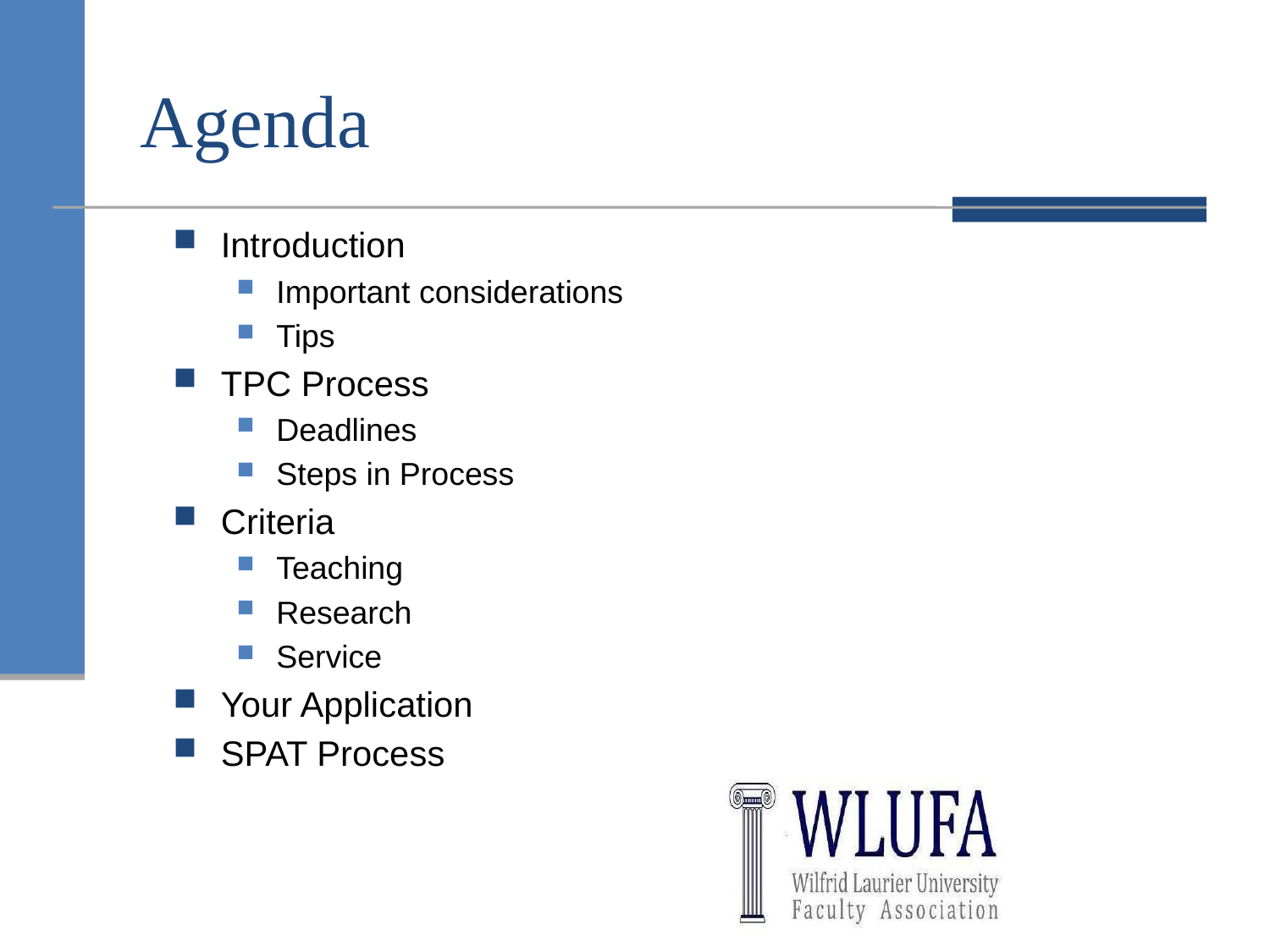

# Agenda
Introduction
Important considerations
Tips
TPC Process
Deadlines
Steps in Process
Criteria
Teaching
Research
Service
Your Application
SPAT Process